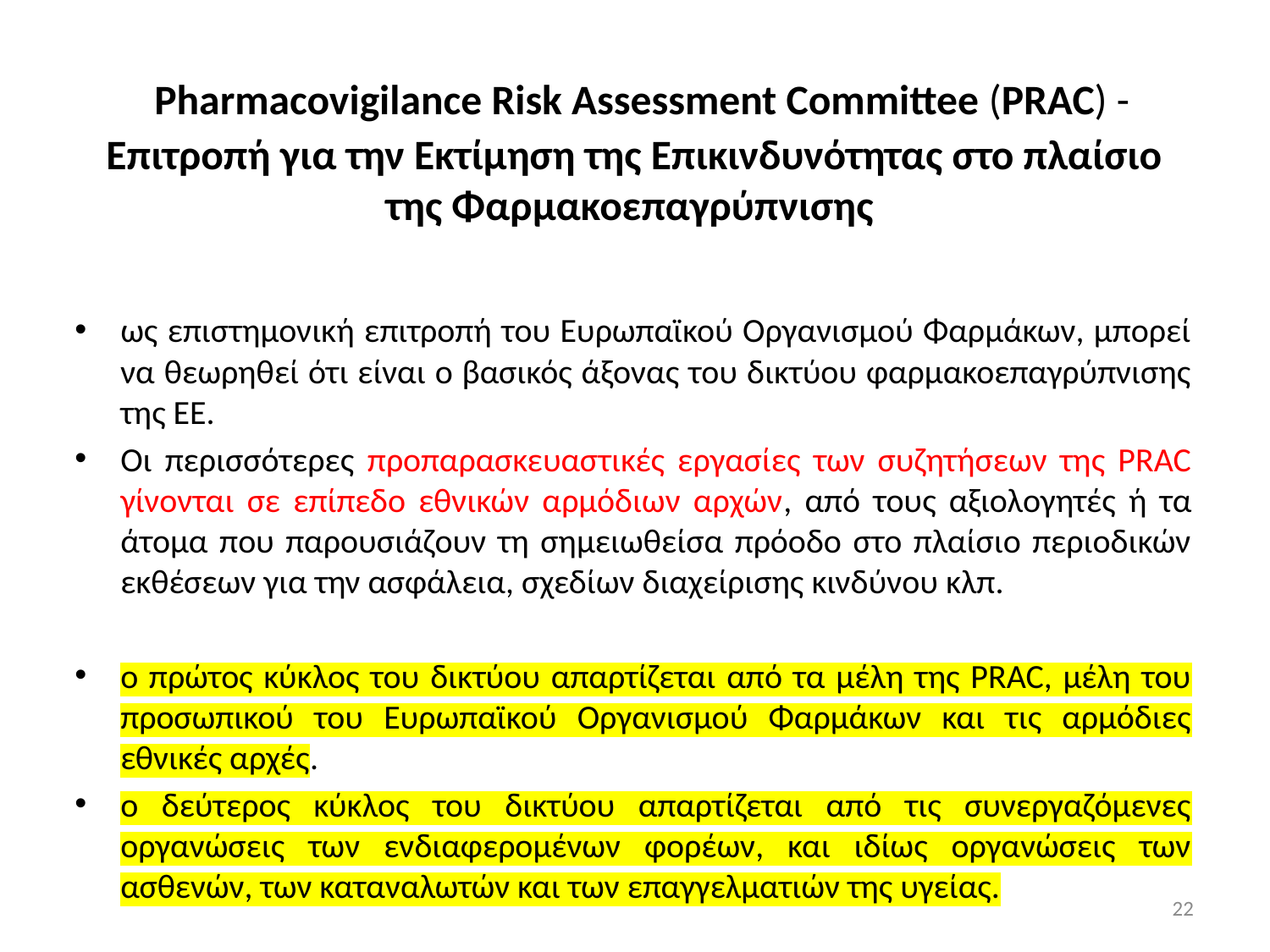

# Pharmacovigilance Risk Assessment Committee (PRAC) - Επιτροπή για την Εκτίμηση της Επικινδυνότητας στο πλαίσιο της Φαρμακοεπαγρύπνισης
ως επιστημονική επιτροπή του Ευρωπαϊκού Οργανισμού Φαρμάκων, μπορεί να θεωρηθεί ότι είναι ο βασικός άξονας του δικτύου φαρμακοεπαγρύπνισης της ΕΕ.
Οι περισσότερες προπαρασκευαστικές εργασίες των συζητήσεων της PRAC γίνονται σε επίπεδο εθνικών αρμόδιων αρχών, από τους αξιολογητές ή τα άτομα που παρουσιάζουν τη σημειωθείσα πρόοδο στο πλαίσιο περιοδικών εκθέσεων για την ασφάλεια, σχεδίων διαχείρισης κινδύνου κλπ.

ο πρώτος κύκλος του δικτύου απαρτίζεται από τα μέλη της PRAC, μέλη του προσωπικού του Ευρωπαϊκού Οργανισμού Φαρμάκων και τις αρμόδιες εθνικές αρχές.
ο δεύτερος κύκλος του δικτύου απαρτίζεται από τις συνεργαζόμενες οργανώσεις των ενδιαφερομένων φορέων, και ιδίως οργανώσεις των ασθενών, των καταναλωτών και των επαγγελματιών της υγείας.

22